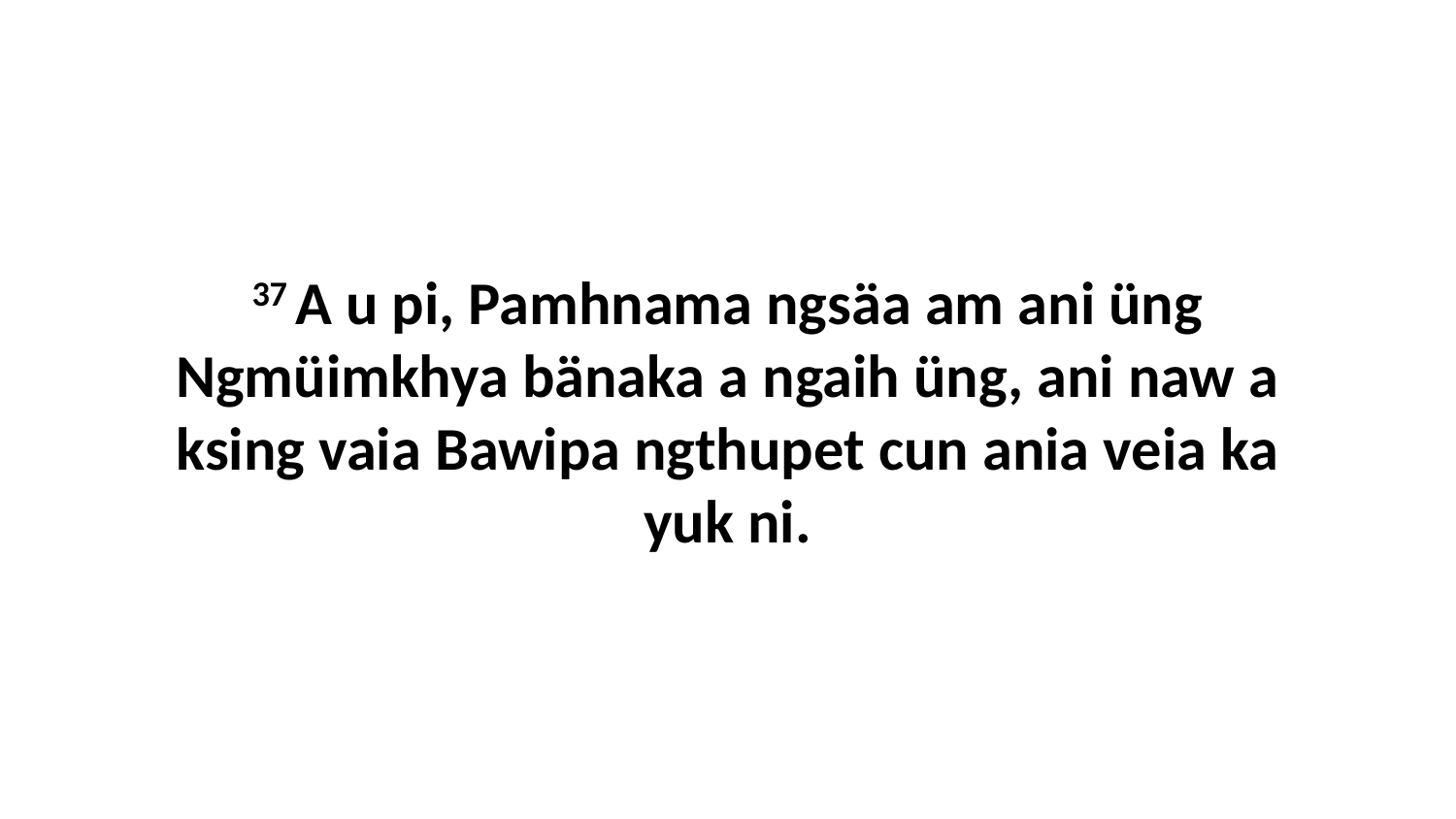

37 A u pi, Pamhnama ngsäa am ani üng Ngmüimkhya bänaka a ngaih üng, ani naw a ksing vaia Bawipa ngthupet cun ania veia ka yuk ni.